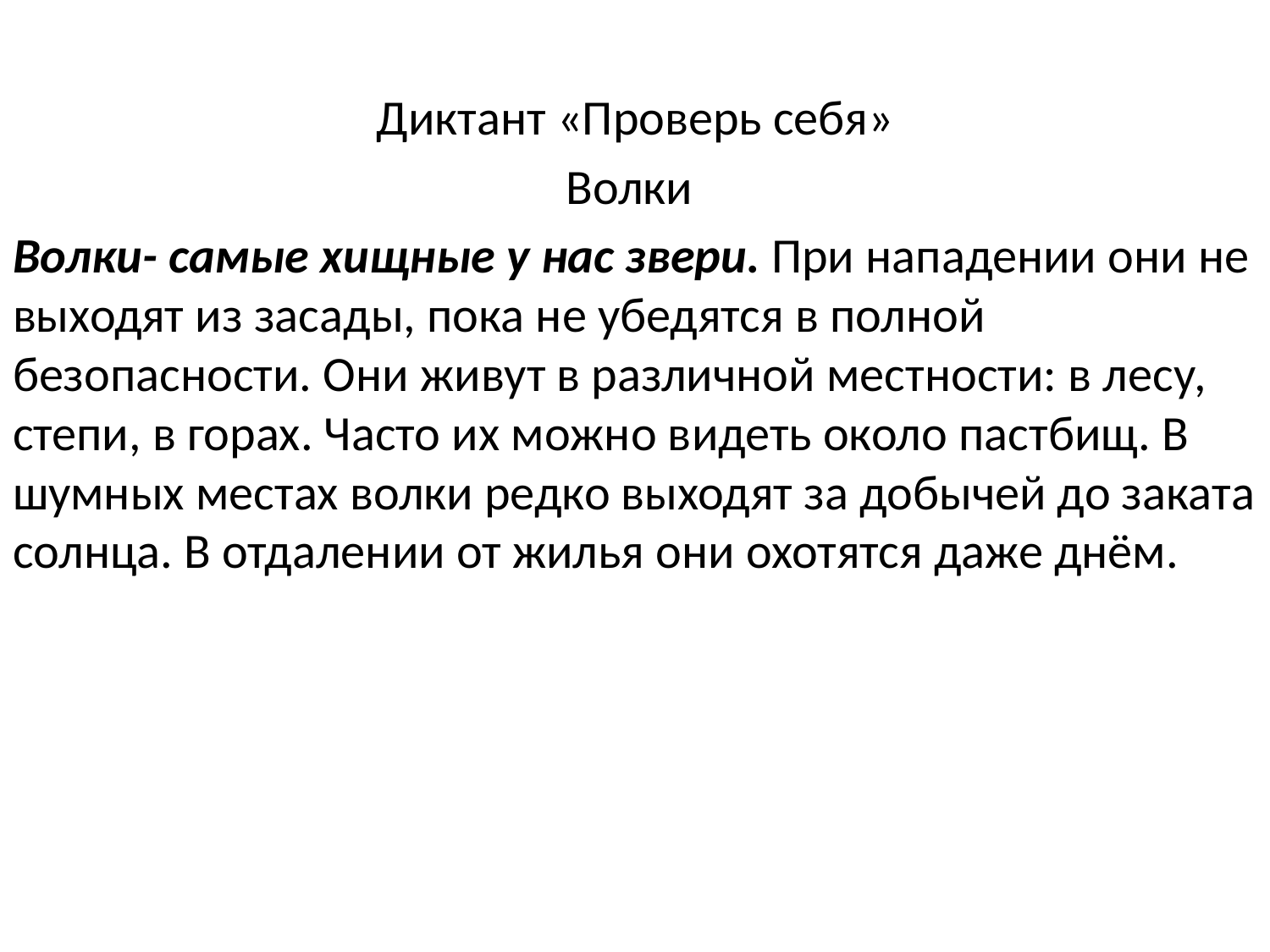

Диктант «Проверь себя»
Волки
Волки- самые хищные у нас звери. При нападении они не выходят из засады, пока не убедятся в полной безопасности. Они живут в различной местности: в лесу, степи, в горах. Часто их можно видеть около пастбищ. В шумных местах волки редко выходят за добычей до заката солнца. В отдалении от жилья они охотятся даже днём.